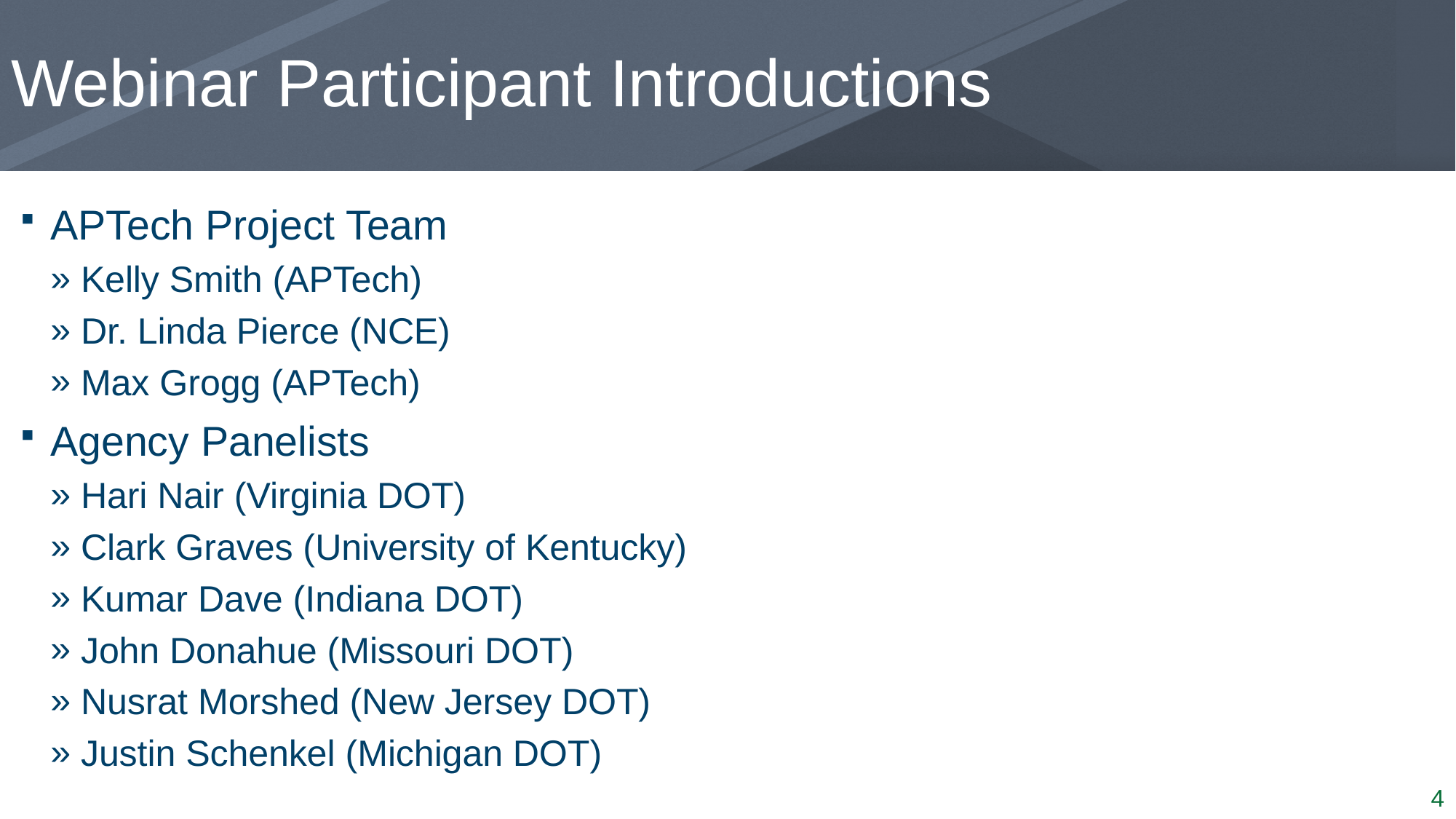

# Webinar Participant Introductions
APTech Project Team
Kelly Smith (APTech)
Dr. Linda Pierce (NCE)
Max Grogg (APTech)
Agency Panelists
Hari Nair (Virginia DOT)
Clark Graves (University of Kentucky)
Kumar Dave (Indiana DOT)
John Donahue (Missouri DOT)
Nusrat Morshed (New Jersey DOT)
Justin Schenkel (Michigan DOT)